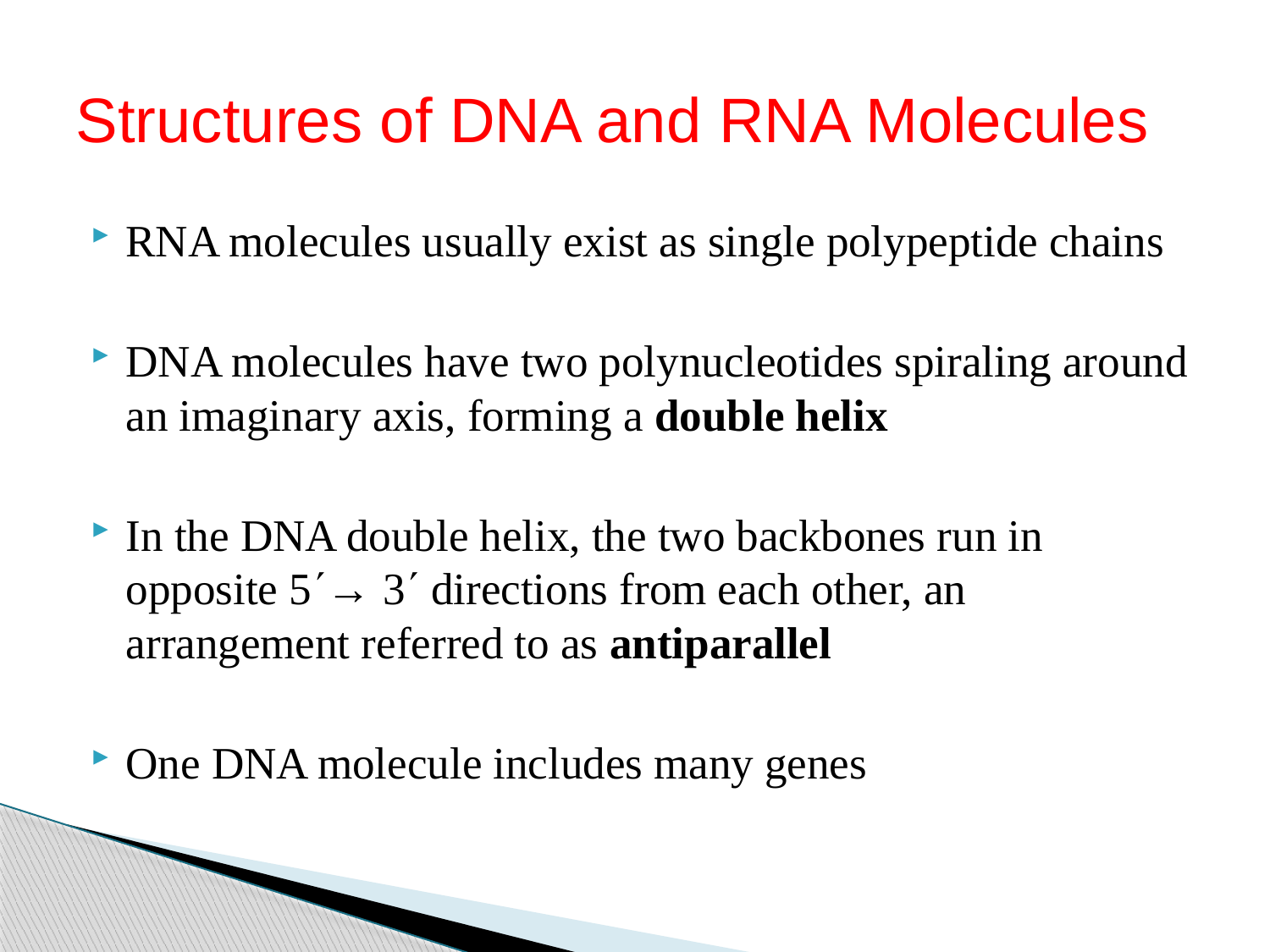

# Structures of DNA and RNA Molecules
RNA molecules usually exist as single polypeptide chains

DNA molecules have two polynucleotides spiraling around an imaginary axis, forming a double helix

In the DNA double helix, the two backbones run in opposite 5′→ 3′ directions from each other, an arrangement referred to as antiparallel

One DNA molecule includes many genes